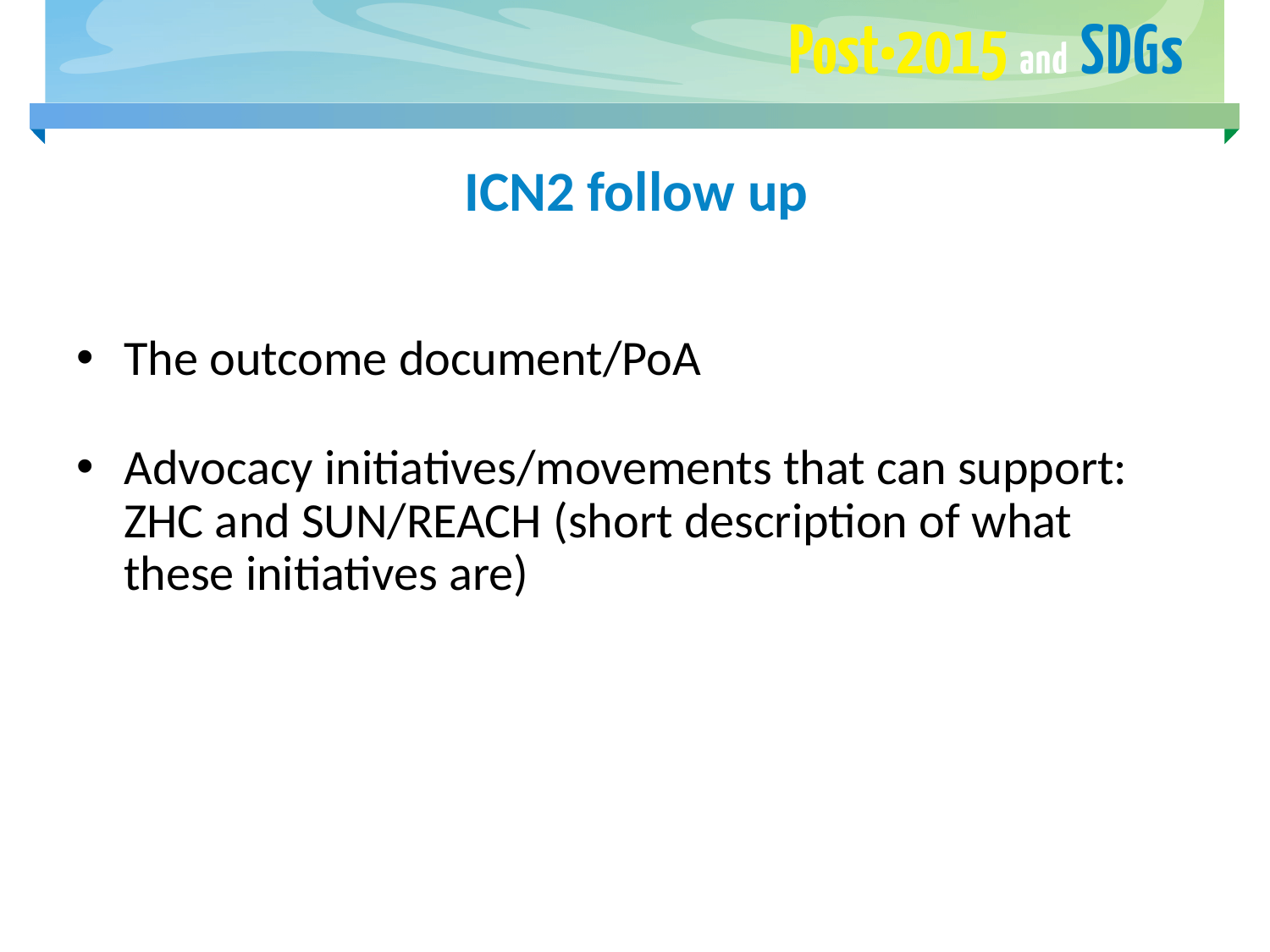

# ICN2 follow up

The outcome document/PoA

Advocacy initiatives/movements that can support: ZHC and SUN/REACH (short description of what these initiatives are)